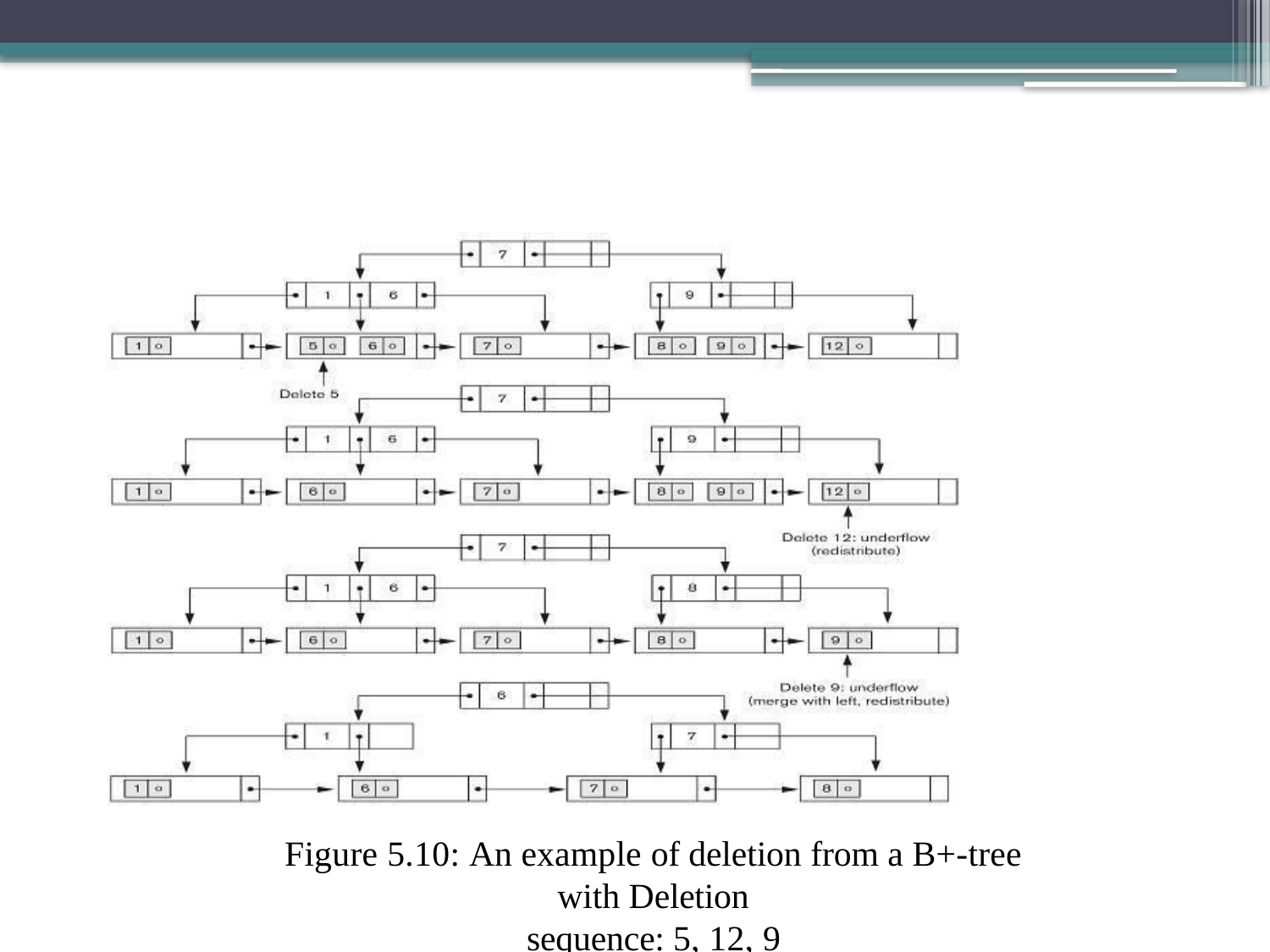

Figure 5.10: An example of deletion from a B+-tree with Deletion
sequence: 5, 12, 9